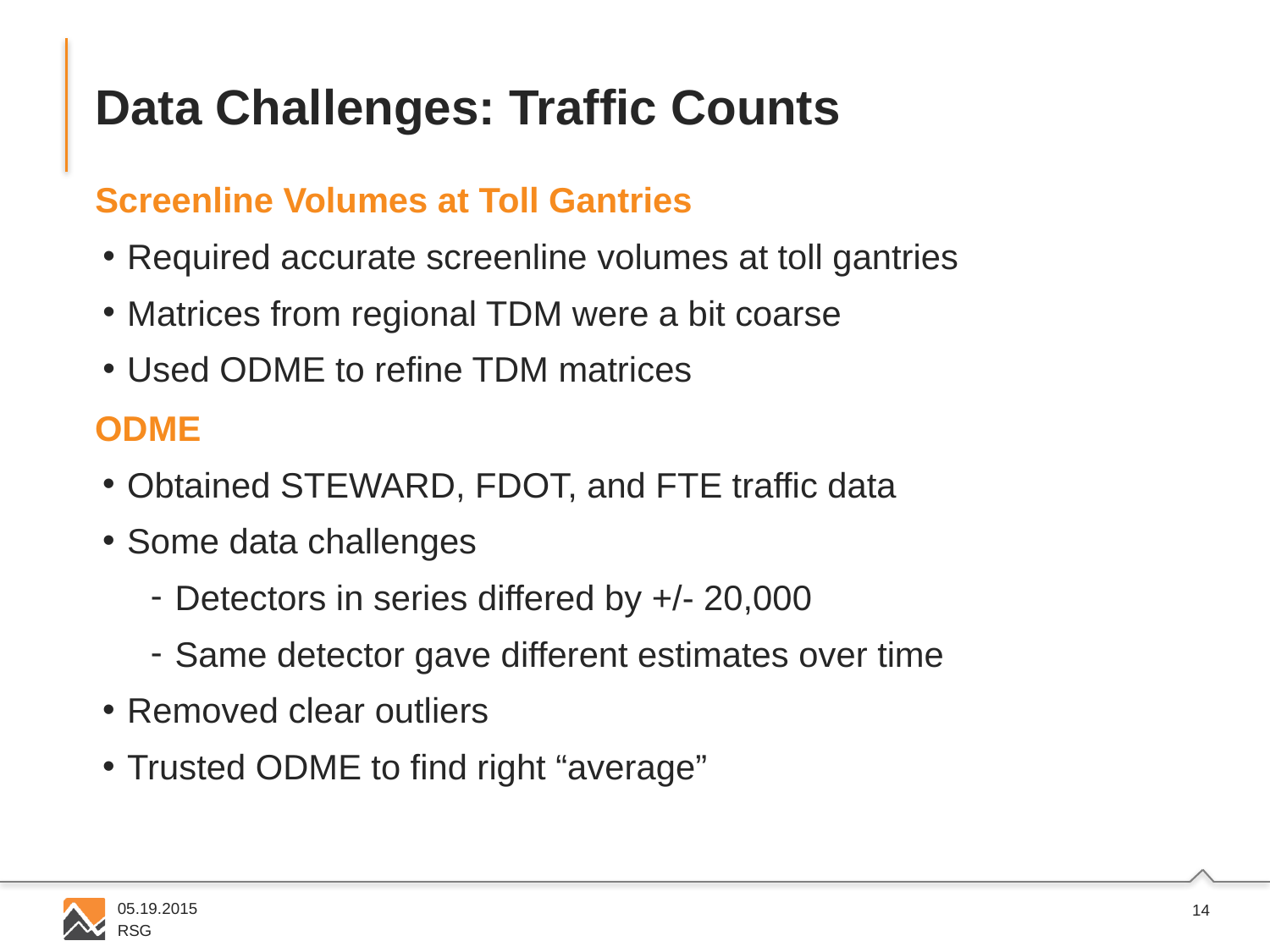

# Data Challenges: Traffic Counts
Screenline Volumes at Toll Gantries
Required accurate screenline volumes at toll gantries
Matrices from regional TDM were a bit coarse
Used ODME to refine TDM matrices
ODME
Obtained STEWARD, FDOT, and FTE traffic data
Some data challenges
Detectors in series differed by +/- 20,000
Same detector gave different estimates over time
Removed clear outliers
Trusted ODME to find right “average”